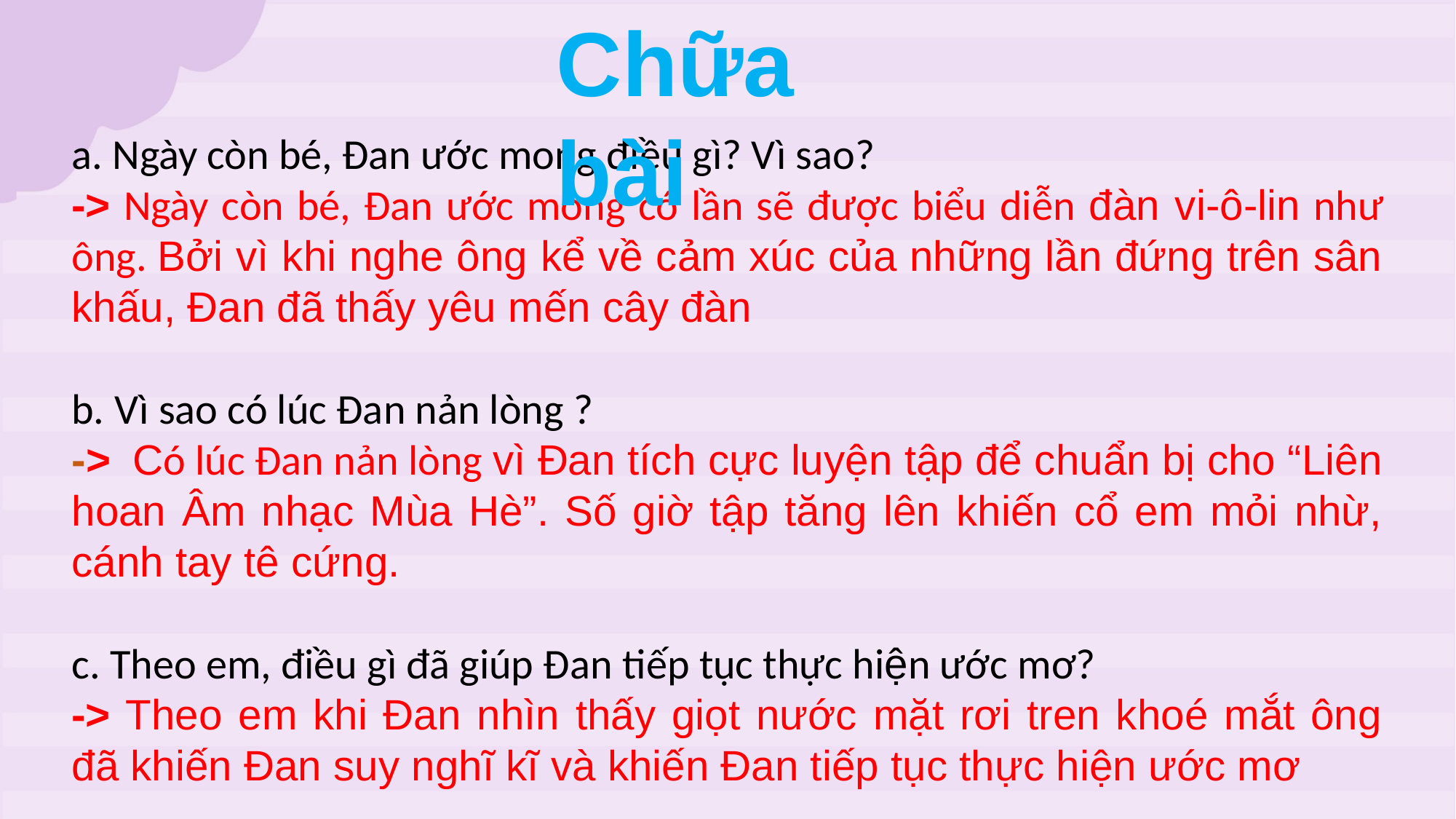

Chữa bài
a. Ngày còn bé, Đan ước mong điều gì? Vì sao?
-> Ngày còn bé, Đan ước mong có lần sẽ được biểu diễn đàn vi-ô-lin như ông. Bởi vì khi nghe ông kể về cảm xúc của những lần đứng trên sân khấu, Đan đã thấy yêu mến cây đàn

b. Vì sao có lúc Đan nản lòng ?
->  Có lúc Đan nản lòng vì Đan tích cực luyện tập để chuẩn bị cho “Liên hoan Âm nhạc Mùa Hè”. Số giờ tập tăng lên khiến cổ em mỏi nhừ, cánh tay tê cứng.

c. Theo em, điều gì đã giúp Đan tiếp tục thực hiện ước mơ?
-> Theo em khi Đan nhìn thấy giọt nước mặt rơi tren khoé mắt ông đã khiến Đan suy nghĩ kĩ và khiến Đan tiếp tục thực hiện ước mơ